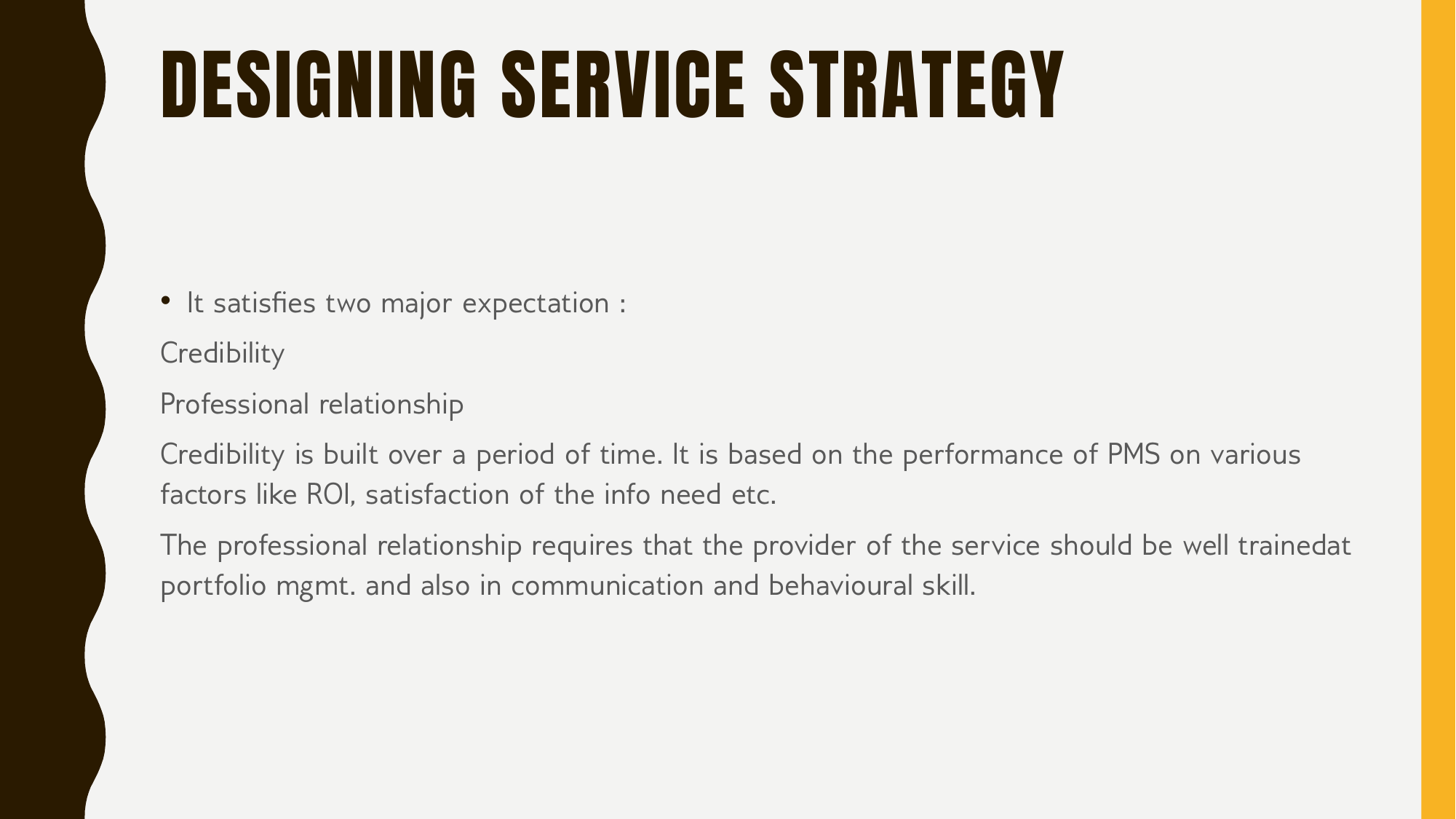

# Designing service strategy
It satisfies two major expectation :
Credibility
Professional relationship
Credibility is built over a period of time. It is based on the performance of PMS on various factors like ROI, satisfaction of the info need etc.
The professional relationship requires that the provider of the service should be well trainedat portfolio mgmt. and also in communication and behavioural skill.